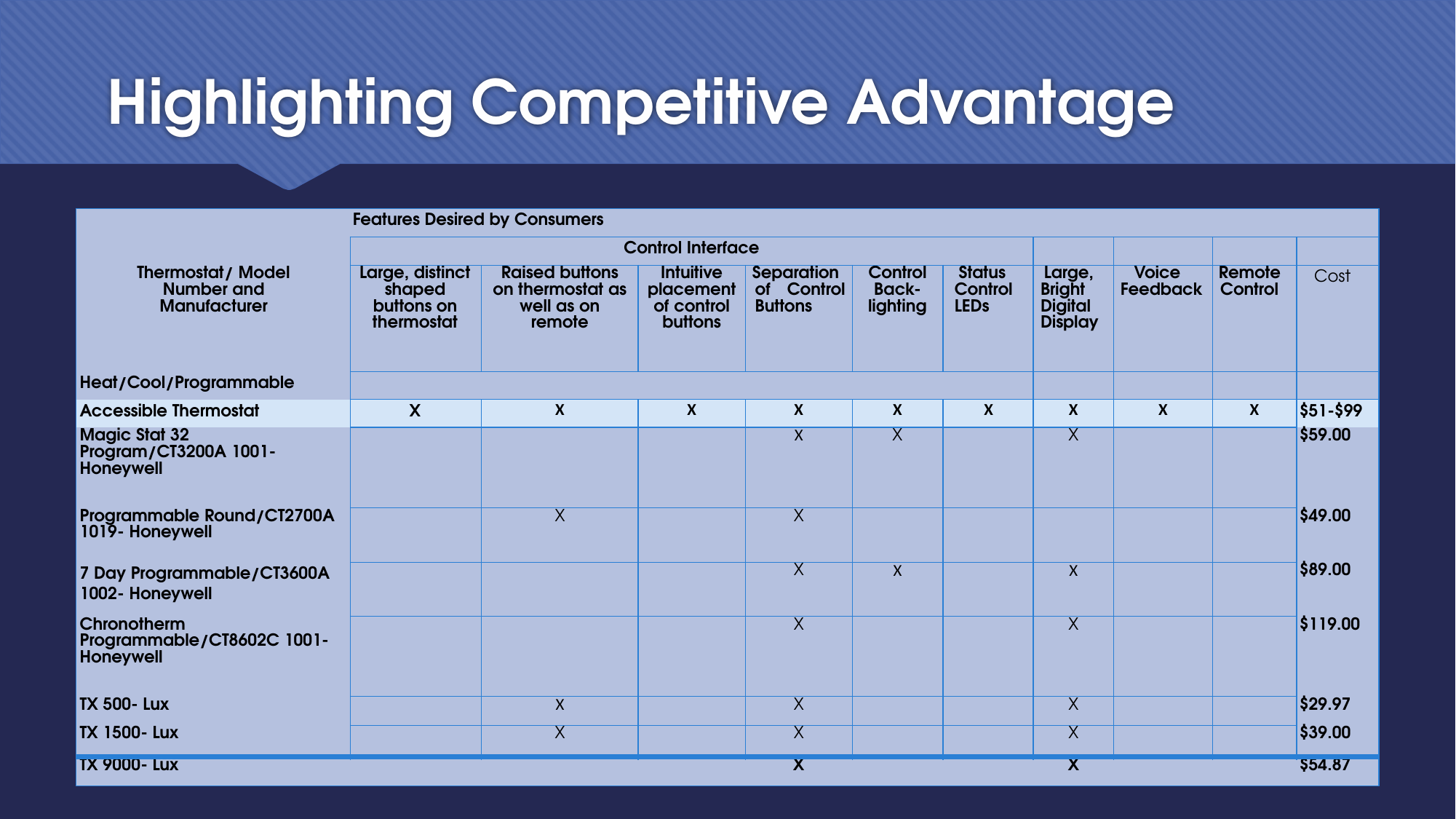

# Highlighting Competitive Advantage
|  | Features Desired by Consumers |  |  |  |  |  |  |  |  |  |
| --- | --- | --- | --- | --- | --- | --- | --- | --- | --- | --- |
|  | Control Interface |  |  |  |  |  |  |  |  |  |
| Thermostat/ Model Number and Manufacturer | Large, distinct shaped buttons on thermostat | Raised buttons on thermostat as well as on remote | Intuitive placement of control buttons | Separation of Control Buttons | Control Back- lighting | Status Control LEDs | Large, Bright Digital Display | Voice Feedback | Remote Control | Cost |
| Heat/Cool/Programmable |  |  |  |  |  |  |  |  |  |  |
| Accessible Thermostat | X | X | X | X | X | X | X | X | X | $51-$99 |
| Magic Stat 32 Program/CT3200A 1001- Honeywell |  |  |  | X | X |  | X |  |  | $59.00 |
| Programmable Round/CT2700A 1019- Honeywell |  | X |  | X |  |  |  |  |  | $49.00 |
| 7 Day Programmable/CT3600A 1002- Honeywell |  |  |  | X | X |  | X |  |  | $89.00 |
| Chronotherm Programmable/CT8602C 1001- Honeywell |  |  |  | X |  |  | X |  |  | $119.00 |
| TX 500- Lux |  | X |  | X |  |  | X |  |  | $29.97 |
| TX 1500- Lux |  | X |  | X |  |  | X |  |  | $39.00 |
| TX 9000- Lux |  |  |  | X |  |  | X |  |  | $54.87 |